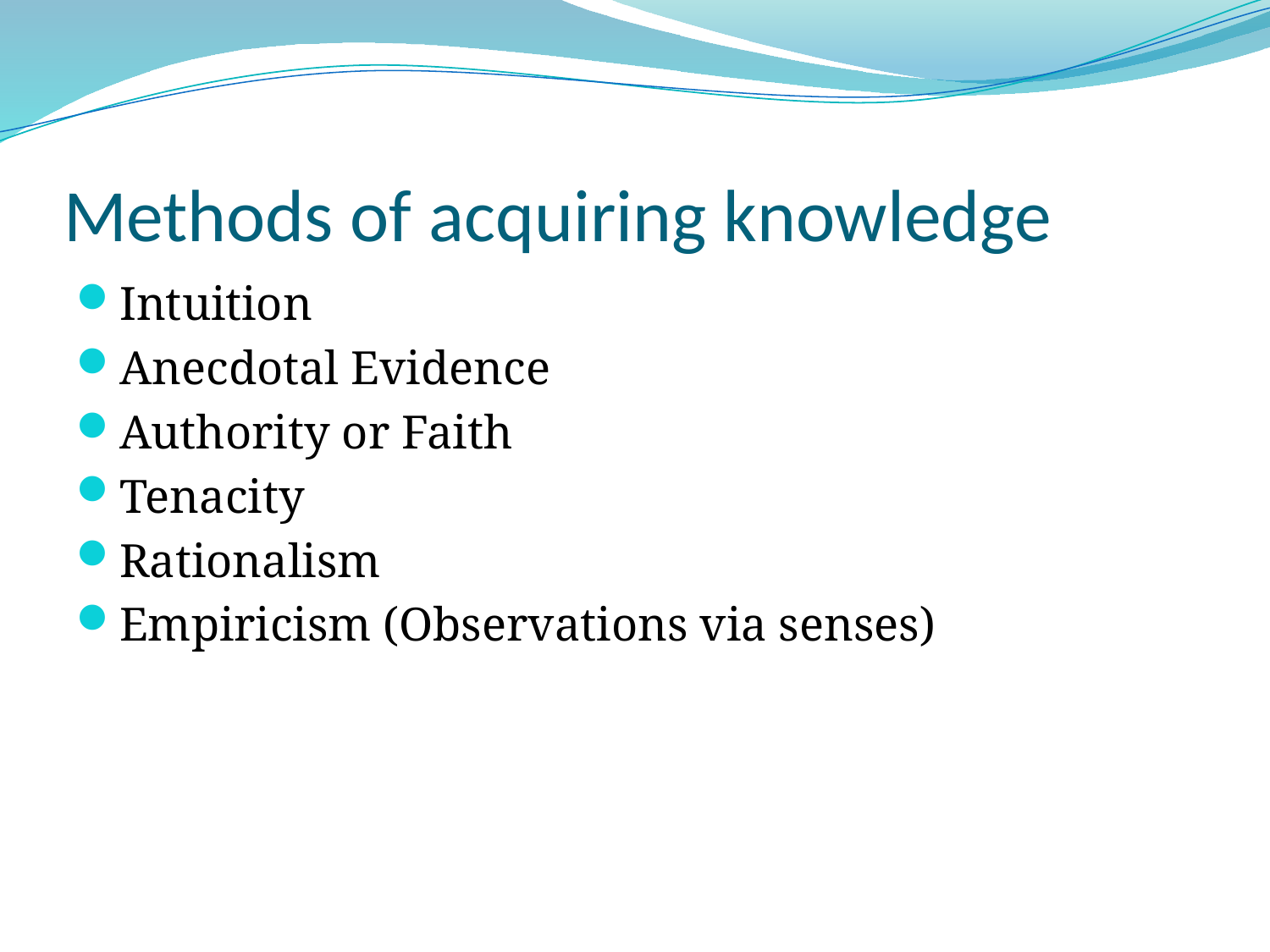

# Methods of acquiring knowledge
Intuition
Anecdotal Evidence
Authority or Faith
Tenacity
Rationalism
Empiricism (Observations via senses)